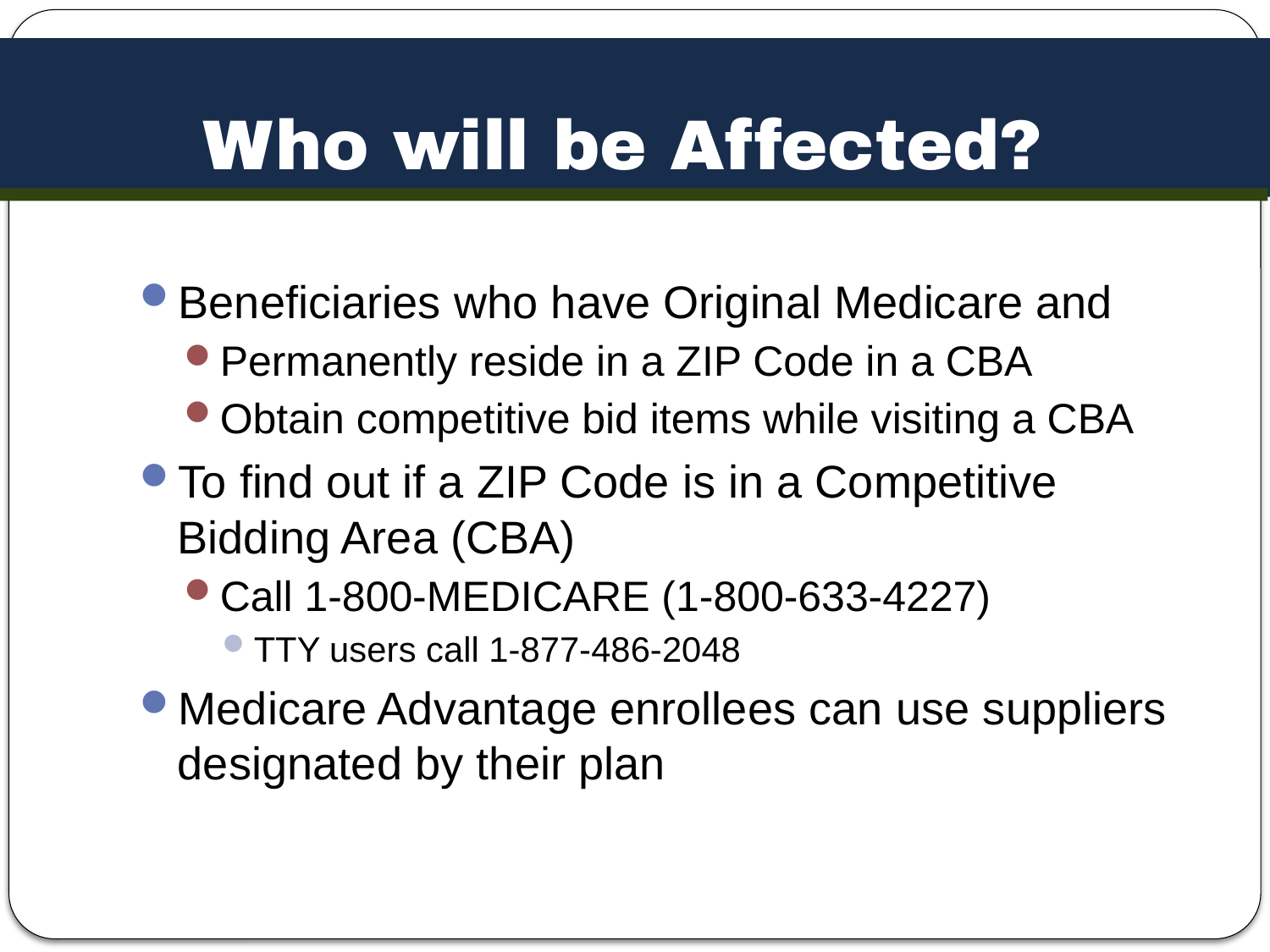

# Who will be Affected?

Beneficiaries who have Original Medicare and
Permanently reside in a ZIP Code in a CBA
Obtain competitive bid items while visiting a CBA
To find out if a ZIP Code is in a Competitive Bidding Area (CBA)
Call 1-800-MEDICARE (1-800-633-4227)
TTY users call 1-877-486-2048
Medicare Advantage enrollees can use suppliers designated by their plan